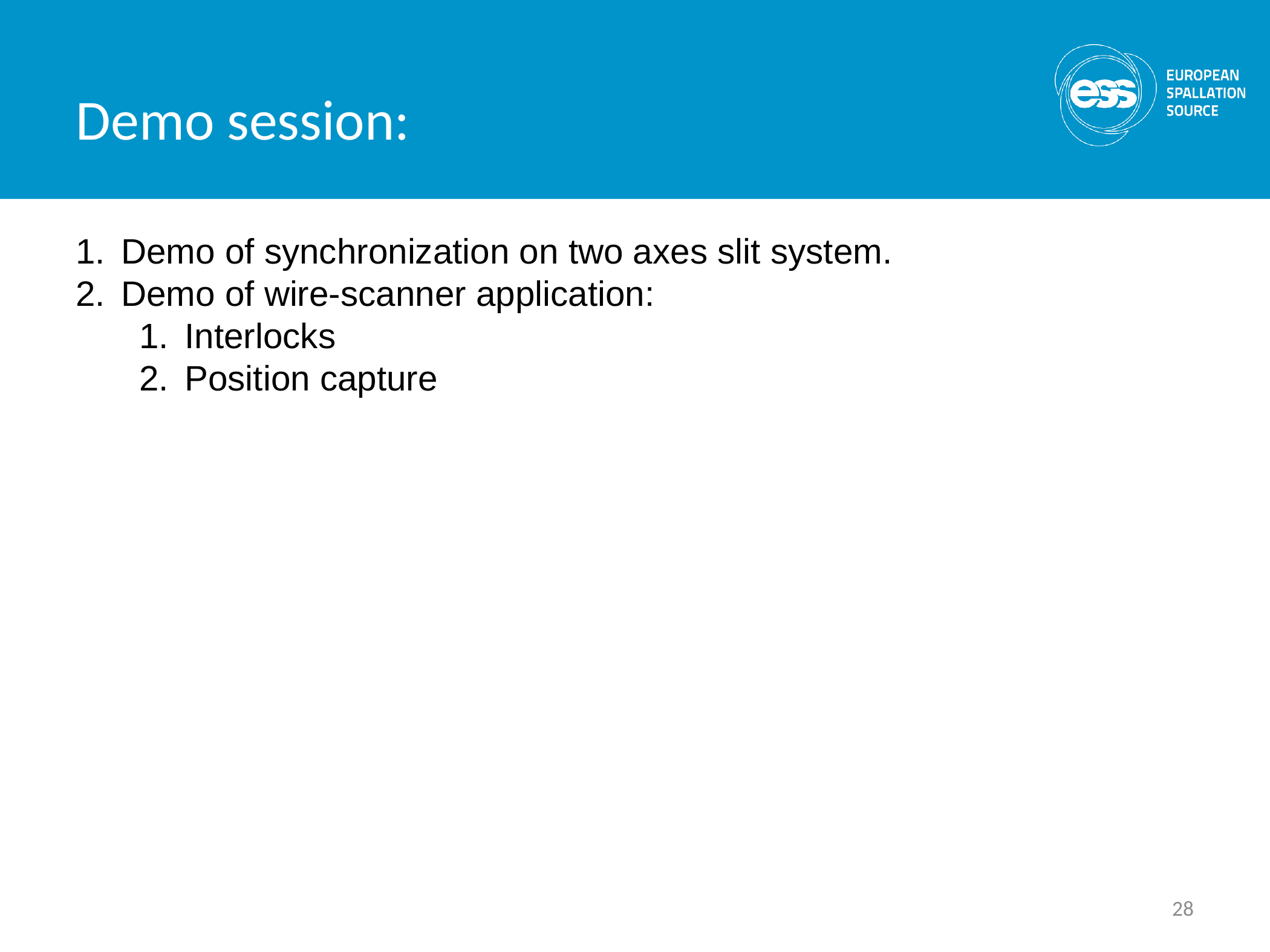

Demo session:
Demo of synchronization on two axes slit system.
Demo of wire-scanner application:
Interlocks
Position capture

28